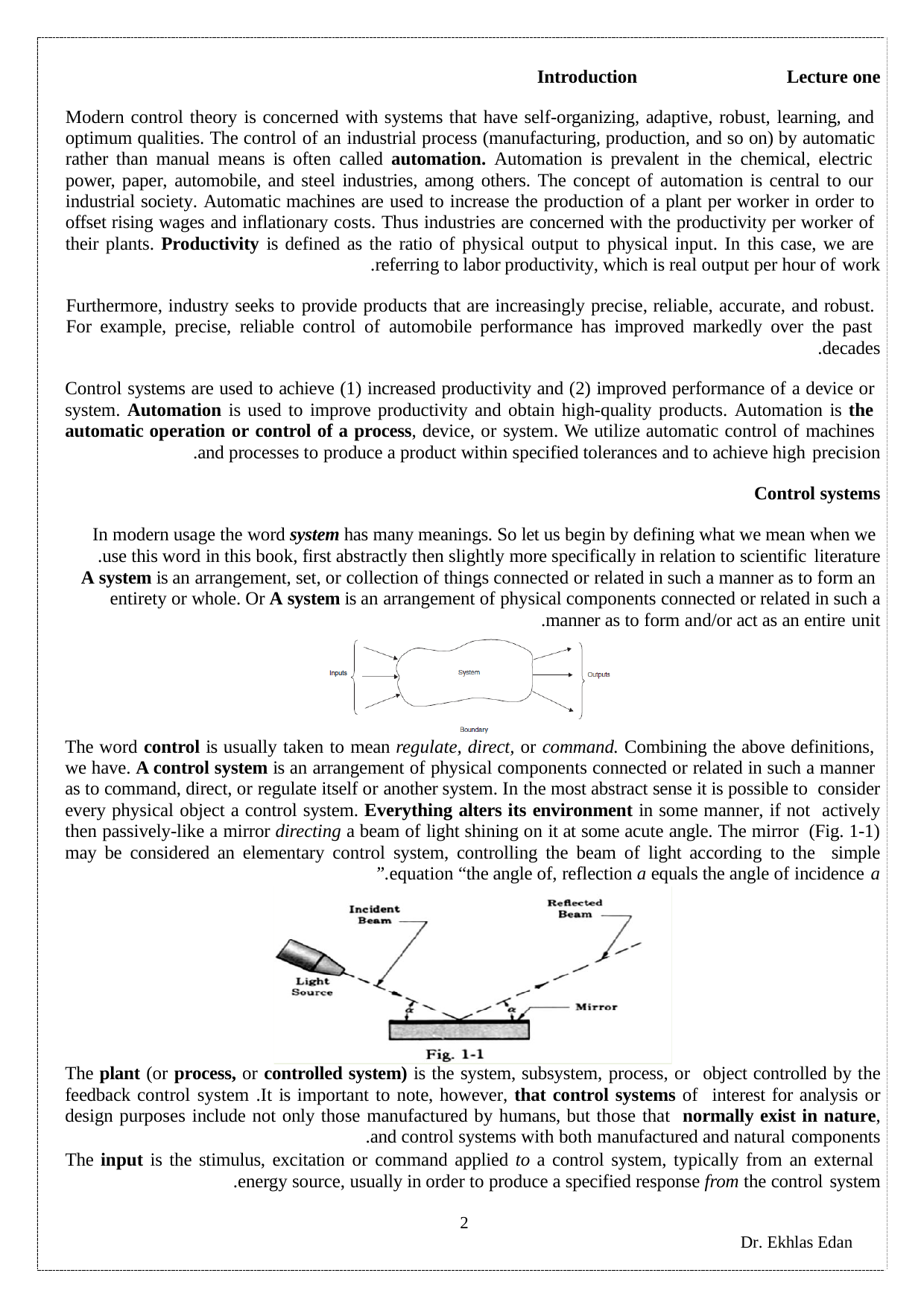

Lecture one	Introduction

Modern control theory is concerned with systems that have self-organizing, adaptive, robust, learning, and  optimum qualities. The control of an industrial process (manufacturing, production, and so on) by automatic  rather than manual means is often called automation. Automation is prevalent in the chemical, electric  power, paper, automobile, and steel industries, among others. The concept of automation is central to our  industrial society. Automatic machines are used to increase the production of a plant per worker in order to  offset rising wages and inflationary costs. Thus industries are concerned with the productivity per worker of  their plants. Productivity is defined as the ratio of physical output to physical input. In this case, we are  referring to labor productivity, which is real output per hour of work.

Furthermore, industry seeks to provide products that are increasingly precise, reliable, accurate, and robust.  For example, precise, reliable control of automobile performance has improved markedly over the past  decades.

Control systems are used to achieve (1) increased productivity and (2) improved performance of a device or  system. Automation is used to improve productivity and obtain high-quality products. Automation is the  automatic operation or control of a process, device, or system. We utilize automatic control of machines  and processes to produce a product within specified tolerances and to achieve high precision.
Control systems

In modern usage the word system has many meanings. So let us begin by defining what we mean when we  use this word in this book, first abstractly then slightly more specifically in relation to scientific literature.
A system is an arrangement, set, or collection of things connected or related in such a manner as to form an  entirety or whole. Or A system is an arrangement of physical components connected or related in such a
manner as to form and/or act as an entire unit.

The word control is usually taken to mean regulate, direct, or command. Combining the above definitions,  we have. A control system is an arrangement of physical components connected or related in such a manner  as to command, direct, or regulate itself or another system. In the most abstract sense it is possible to  consider every physical object a control system. Everything alters its environment in some manner, if not  actively then passively-like a mirror directing a beam of light shining on it at some acute angle. The mirror  (Fig. 1-1) may be considered an elementary control system, controlling the beam of light according to the  simple equation “the angle of, reflection a equals the angle of incidence a.”

The plant (or process, or controlled system) is the system, subsystem, process, or  object controlled by the feedback control system .It is important to note, however, that control systems of  interest for analysis or design purposes include not only those manufactured by humans, but those that  normally exist in nature, and control systems with both manufactured and natural components.
The input is the stimulus, excitation or command applied to a control system, typically from an external  energy source, usually in order to produce a specified response from the control system.
2
Dr. Ekhlas Edan